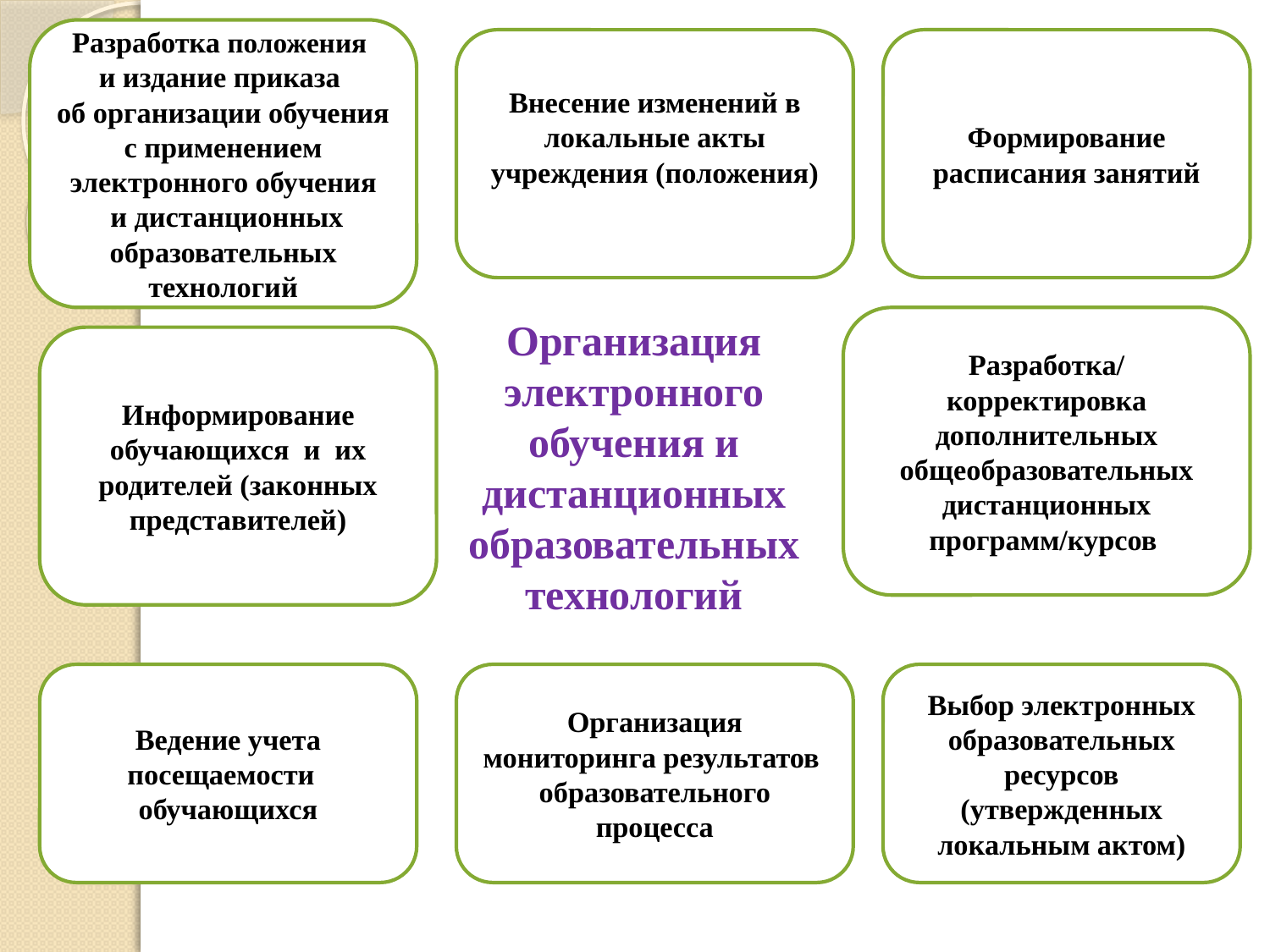

Разработка положения
и издание приказа
об организации обучения с применением электронного обучения
 и дистанционных образовательных технологий
Внесение изменений в локальные акты учреждения (положения)

Формирование расписания занятий
Организация электронного
обучения и дистанционных образовательных технологий
Разработка/
корректировка дополнительных общеобразовательных дистанционных программ/курсов
Информирование обучающихся  и  их родителей (законных представителей)
Ведение учета посещаемости
обучающихся
Организация мониторинга результатов  образовательного процесса
Выбор электронных образовательных ресурсов (утвержденных локальным актом)